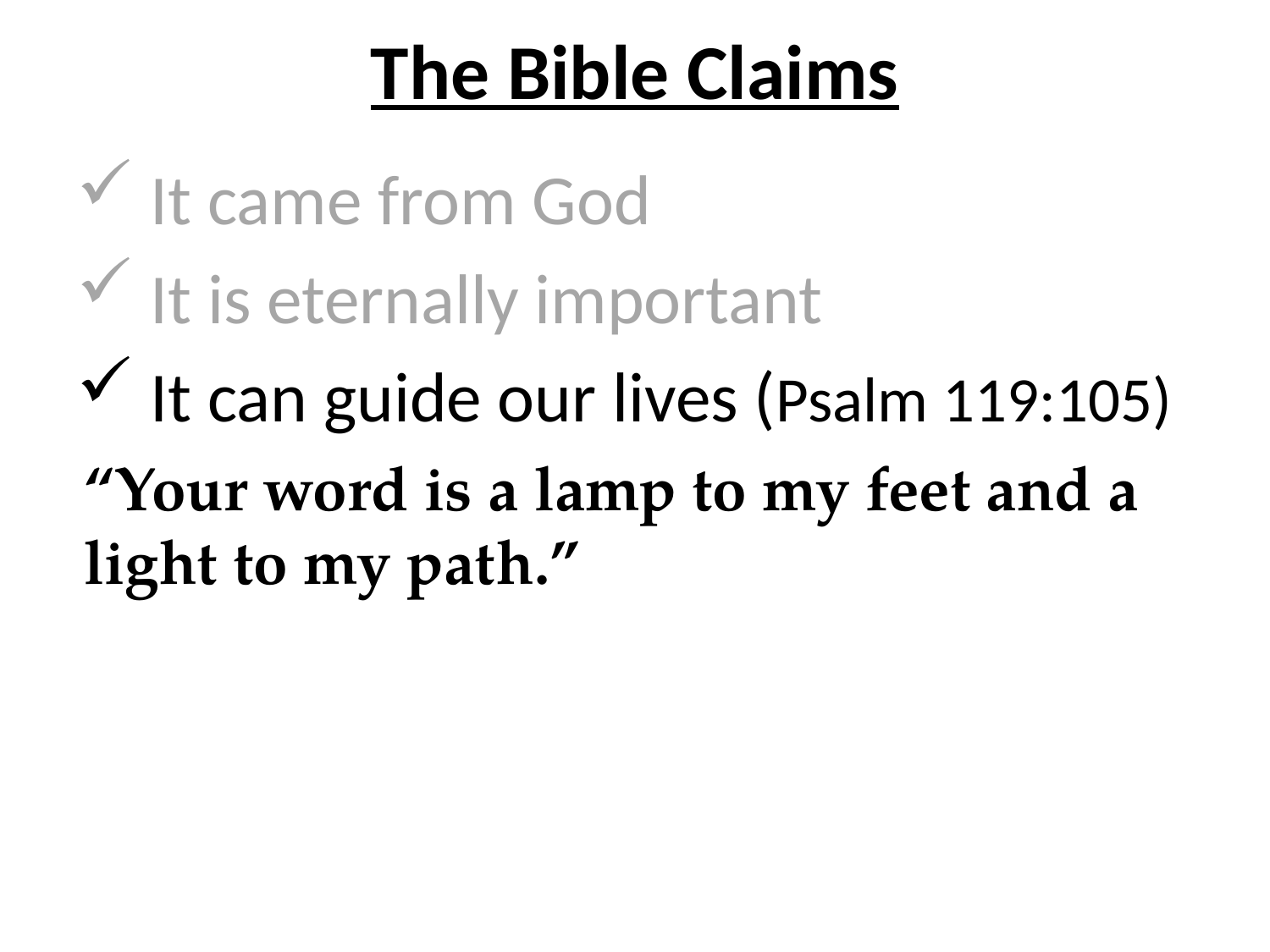

# The Bible Claims
 It came from God
 It is eternally important
 It can guide our lives (Psalm 119:105)
“Your word is a lamp to my feet and a light to my path.”